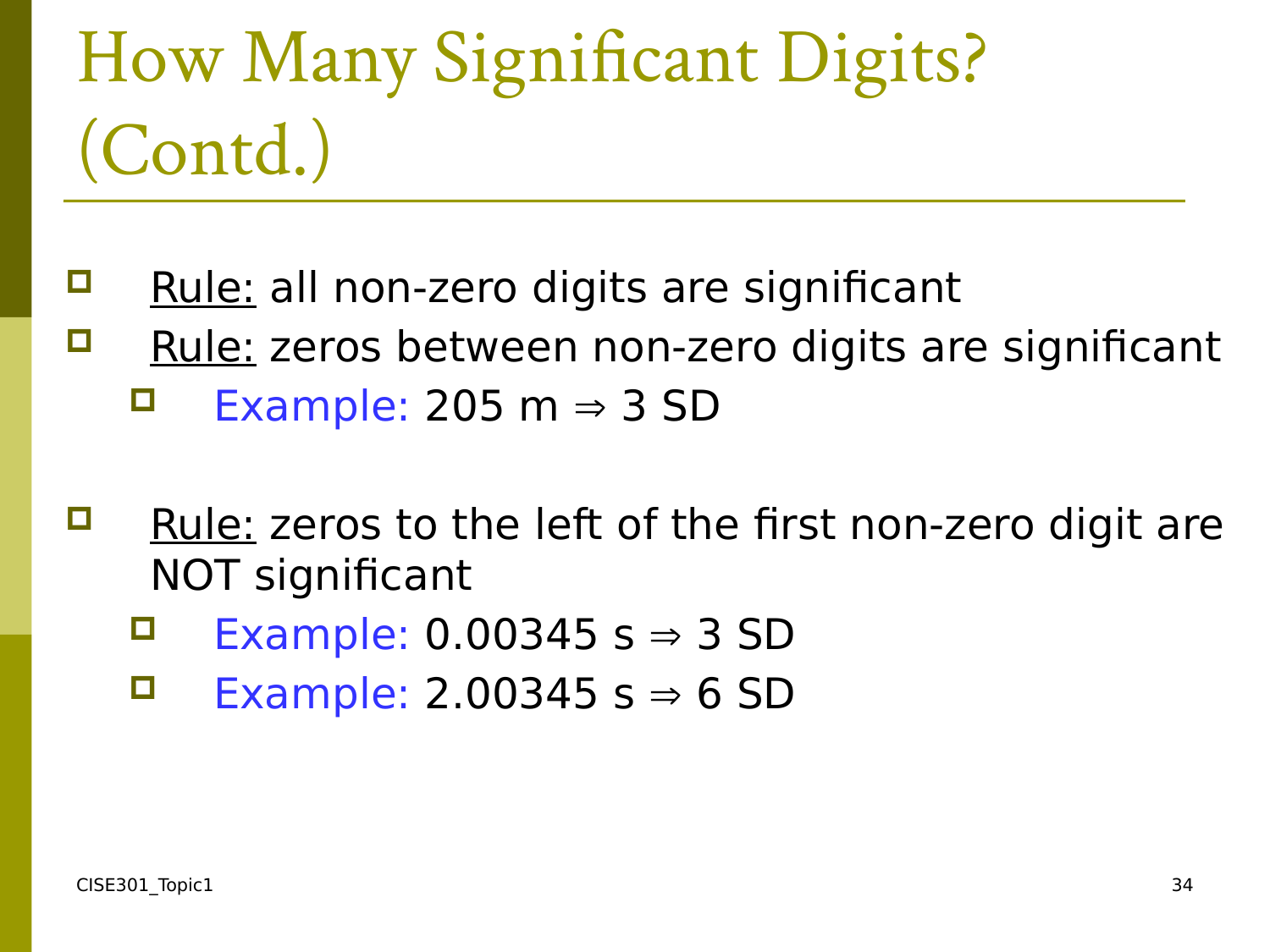

# How Many Significant Digits? (Contd.)

Rule: all non-zero digits are significant
Rule: zeros between non-zero digits are significant
Example: 205 m ⇒ 3 SD

Rule: zeros to the left of the first non-zero digit are NOT significant
Example: 0.00345 s ⇒ 3 SD
Example: 2.00345 s ⇒ 6 SD
CISE301_Topic1
34